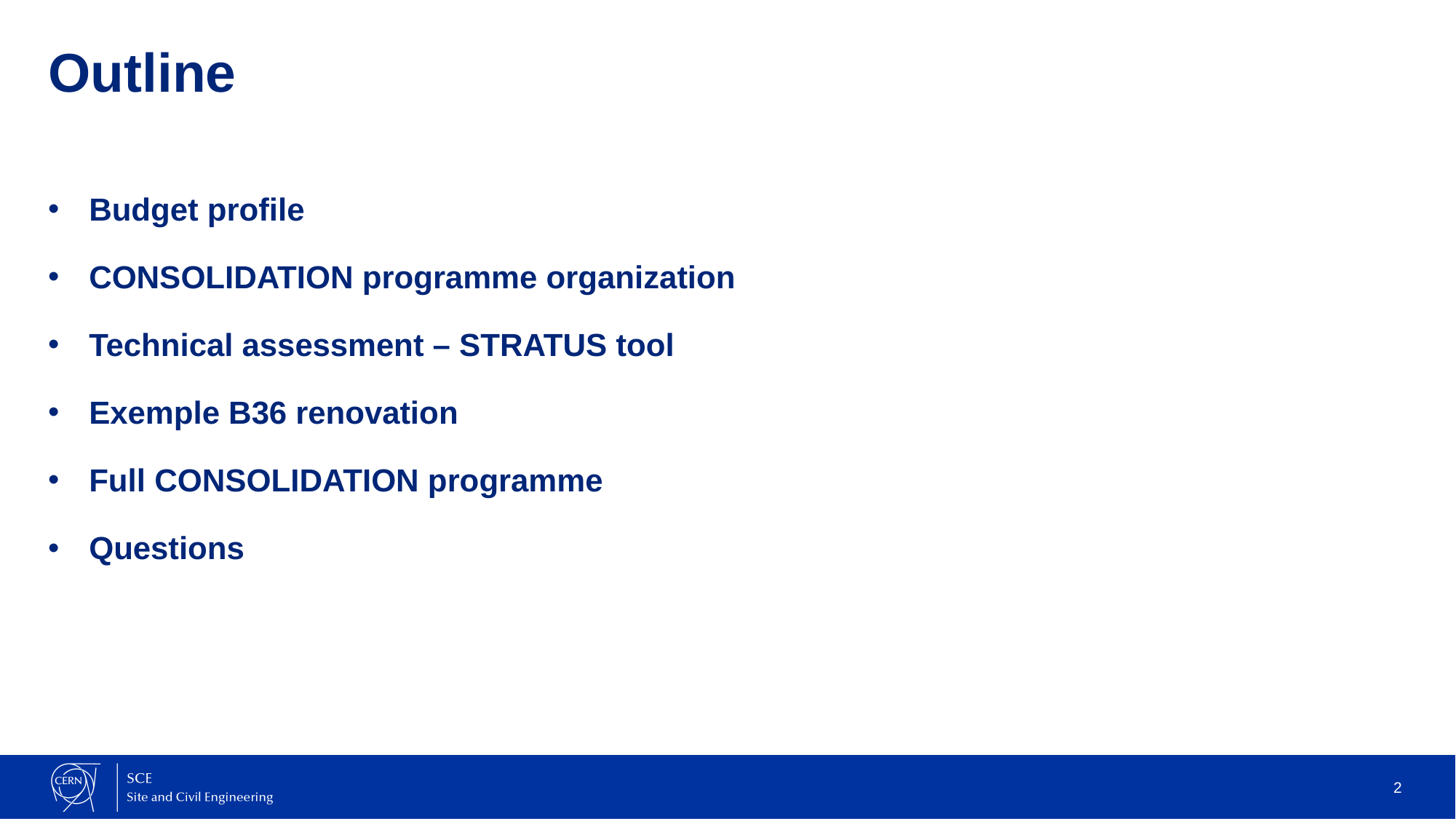

# Outline
Budget profile
CONSOLIDATION programme organization
Technical assessment – STRATUS tool
Exemple B36 renovation
Full CONSOLIDATION programme
Questions

2